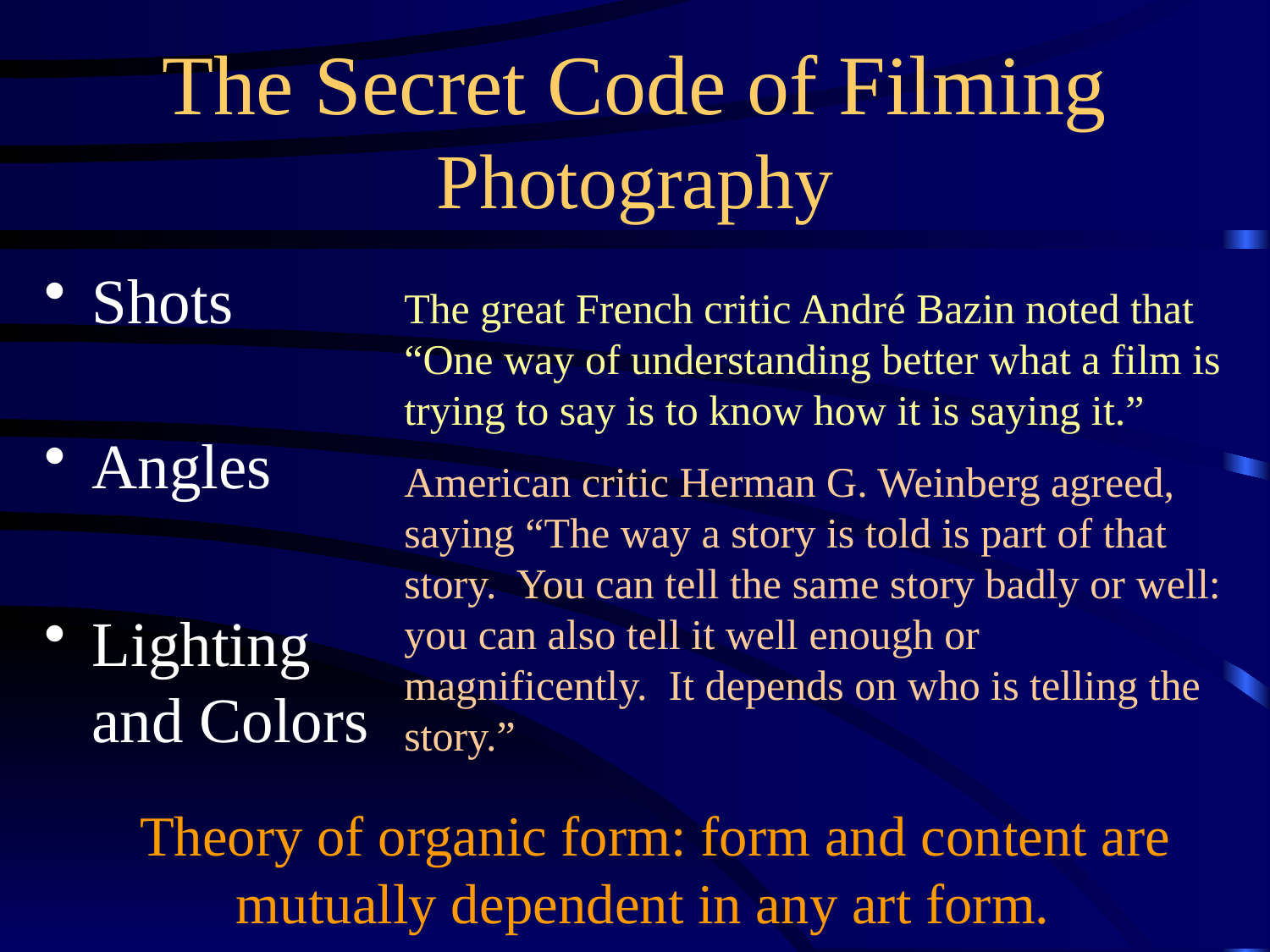

# The Secret Code of Filming Photography
Shots
Angles

Lighting and Colors
The great French critic André Bazin noted that “One way of understanding better what a film is trying to say is to know how it is saying it.”
American critic Herman G. Weinberg agreed, saying “The way a story is told is part of that story.  You can tell the same story badly or well: you can also tell it well enough or magnificently.  It depends on who is telling the story.”
Theory of organic form: form and content are mutually dependent in any art form.